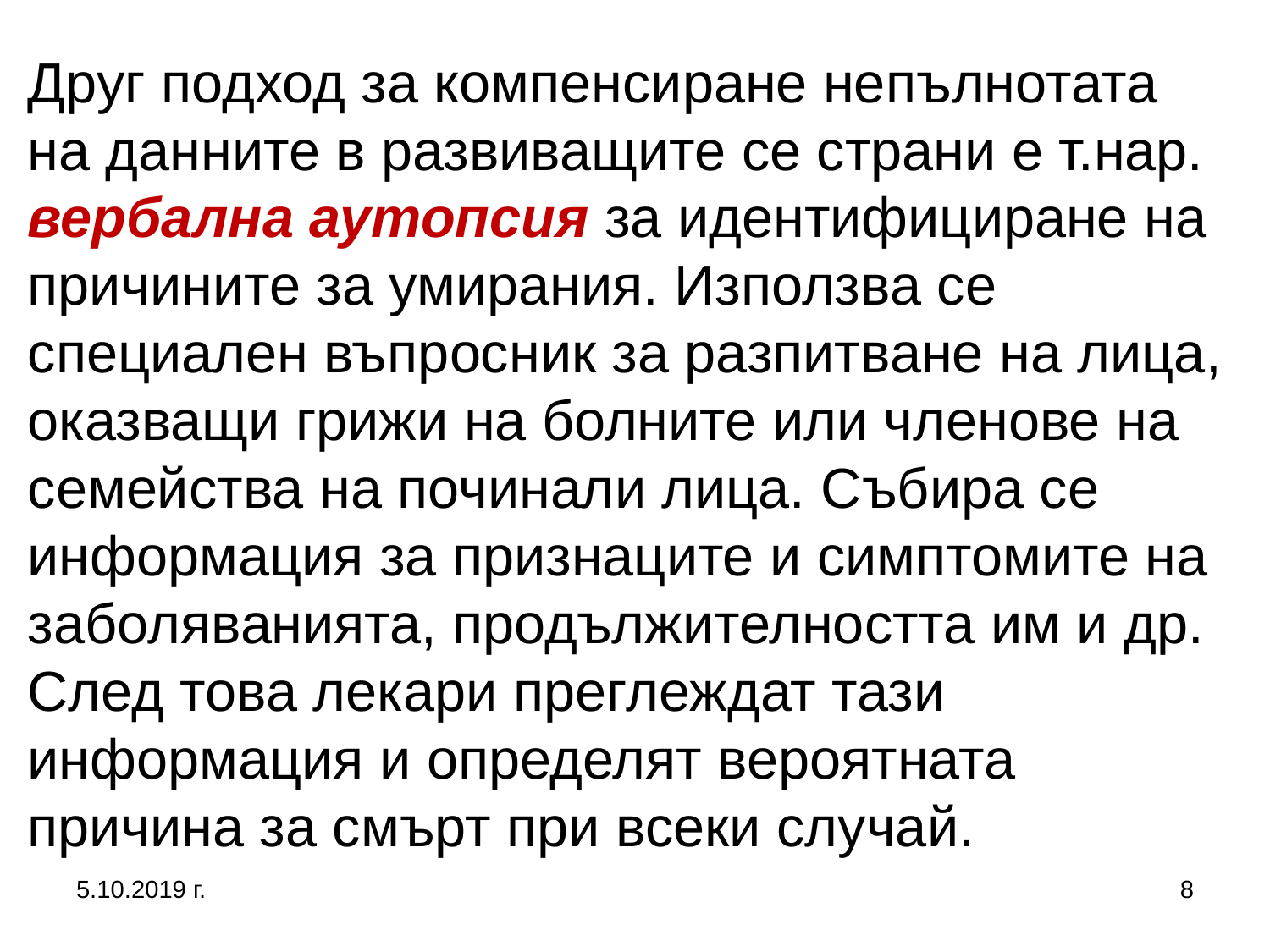

# Друг подход за компенсиране непълнотата на данните в развиващите се страни е т.нар. вербална аутопсия за идентифициране на причините за умирания. Използва се специален въпросник за разпитване на лица, оказващи грижи на болните или членове на семейства на починали лица. Събира се информация за признаците и симптомите на заболяванията, продължителността им и др. След това лекари преглеждат тази информация и определят вероятната причина за смърт при всеки случай.
5.10.2019 г.
8